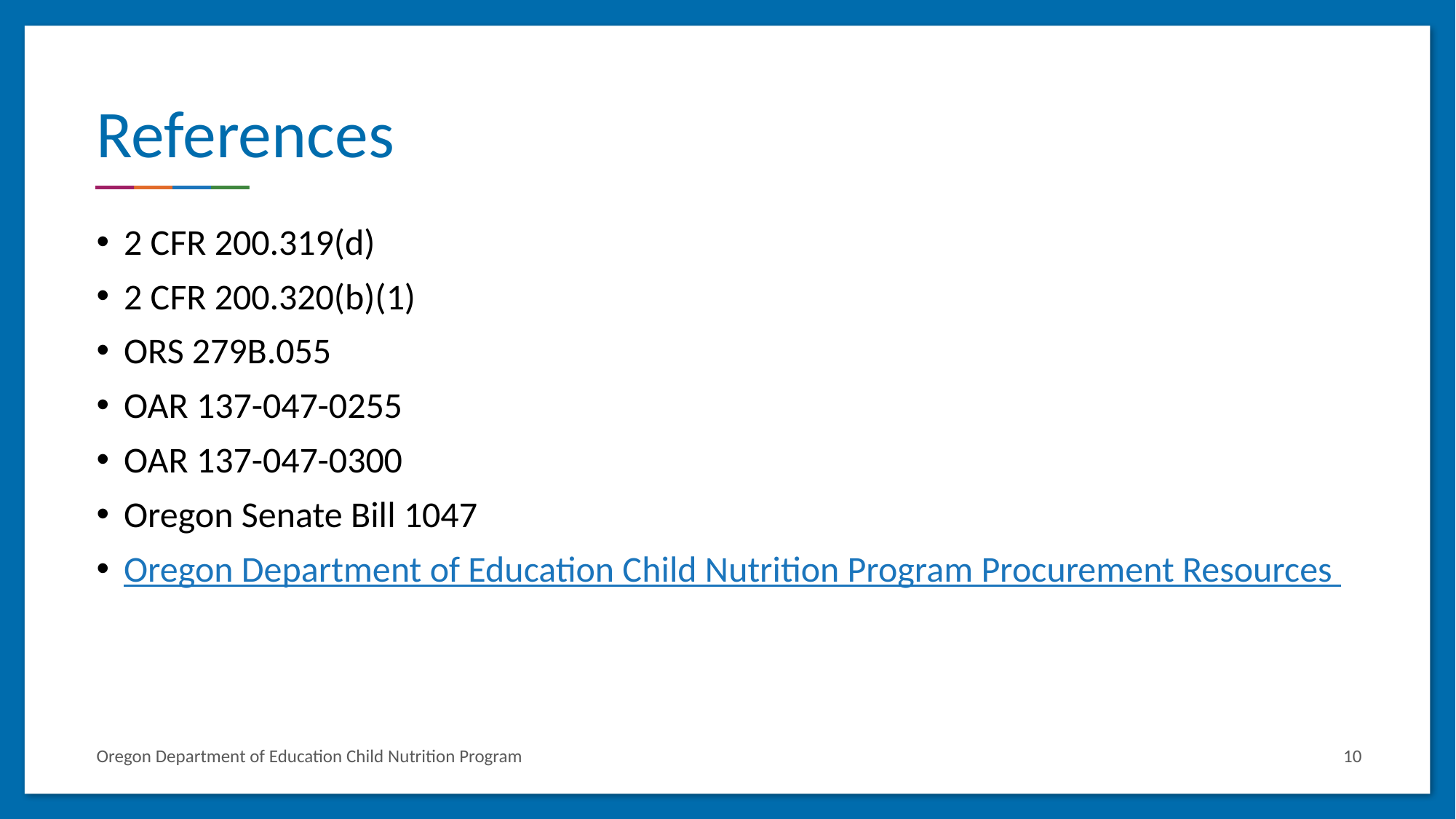

# References
2 CFR 200.319(d)
2 CFR 200.320(b)(1)
ORS 279B.055
OAR 137-047-0255
OAR 137-047-0300
Oregon Senate Bill 1047
Oregon Department of Education Child Nutrition Program Procurement Resources
Oregon Department of Education Child Nutrition Program
10